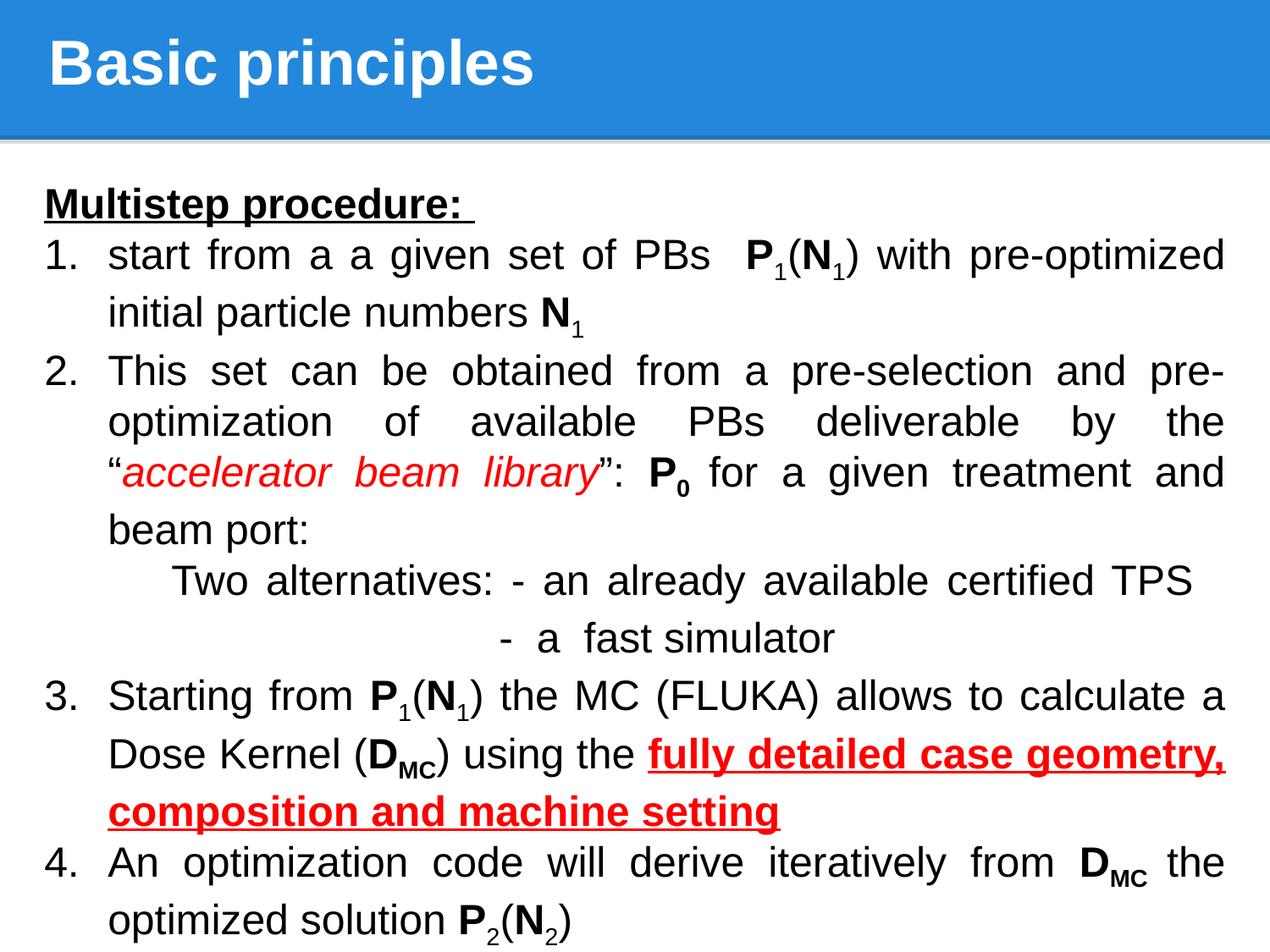

# Basic principles
Multistep procedure:
start from a a given set of PBs  P1(N1) with pre-optimized initial particle numbers N1
This set can be obtained from a pre-selection and pre-optimization of available PBs deliverable by the “accelerator beam library”: P0 for a given treatment and beam port:
	Two alternatives: - an already available certified TPS			                 -  a  fast simulator
Starting from P1(N1) the MC (FLUKA) allows to calculate a Dose Kernel (DMC) using the fully detailed case geometry, composition and machine setting
An optimization code will derive iteratively from DMC the optimized solution P2(N2)